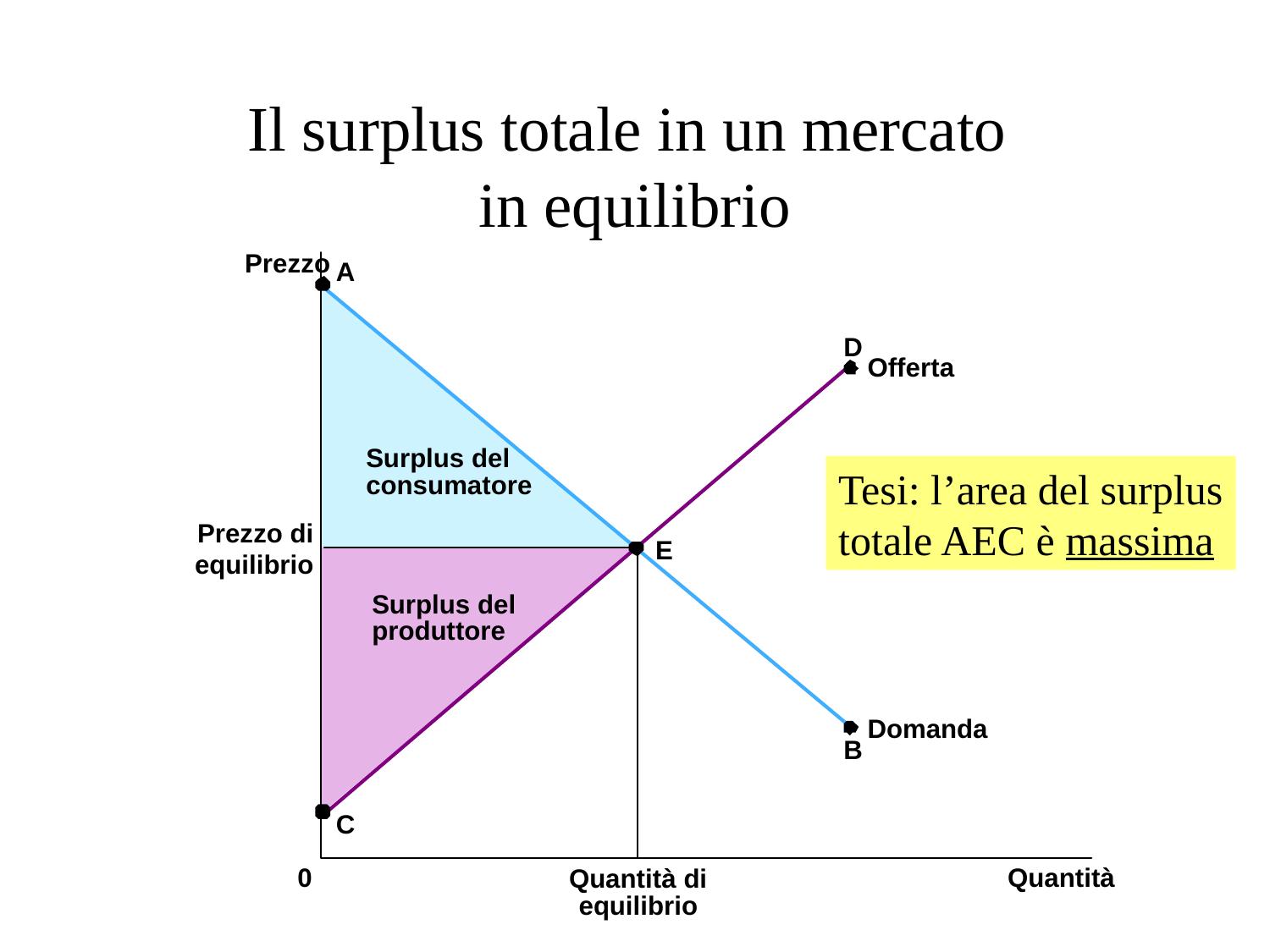

# Il surplus totale in un mercato in equilibrio
Prezzo

A

D
Offerta

Surplus del
consumatore
Prezzo di
equilibrio
E

Surplus del
produttore
Domanda

B

C
0
Quantità
Quantità di
equilibrio
Tesi: l’area del surplus
totale AEC è massima